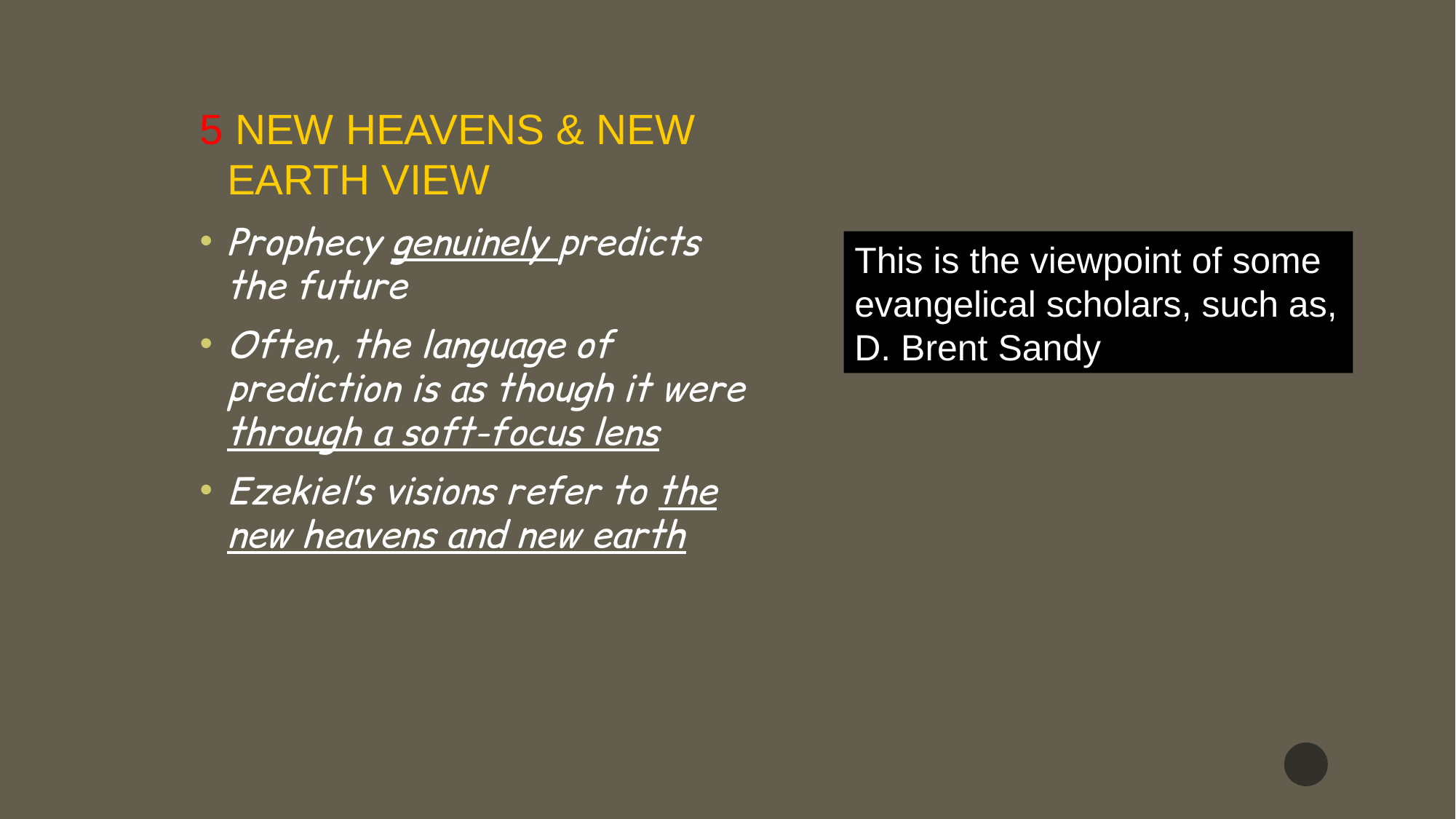

5 NEW HEAVENS & NEW EARTH VIEW
Prophecy genuinely predicts the future
Often, the language of prediction is as though it were through a soft-focus lens
Ezekiel’s visions refer to the new heavens and new earth
This is the viewpoint of some evangelical scholars, such as, D. Brent Sandy